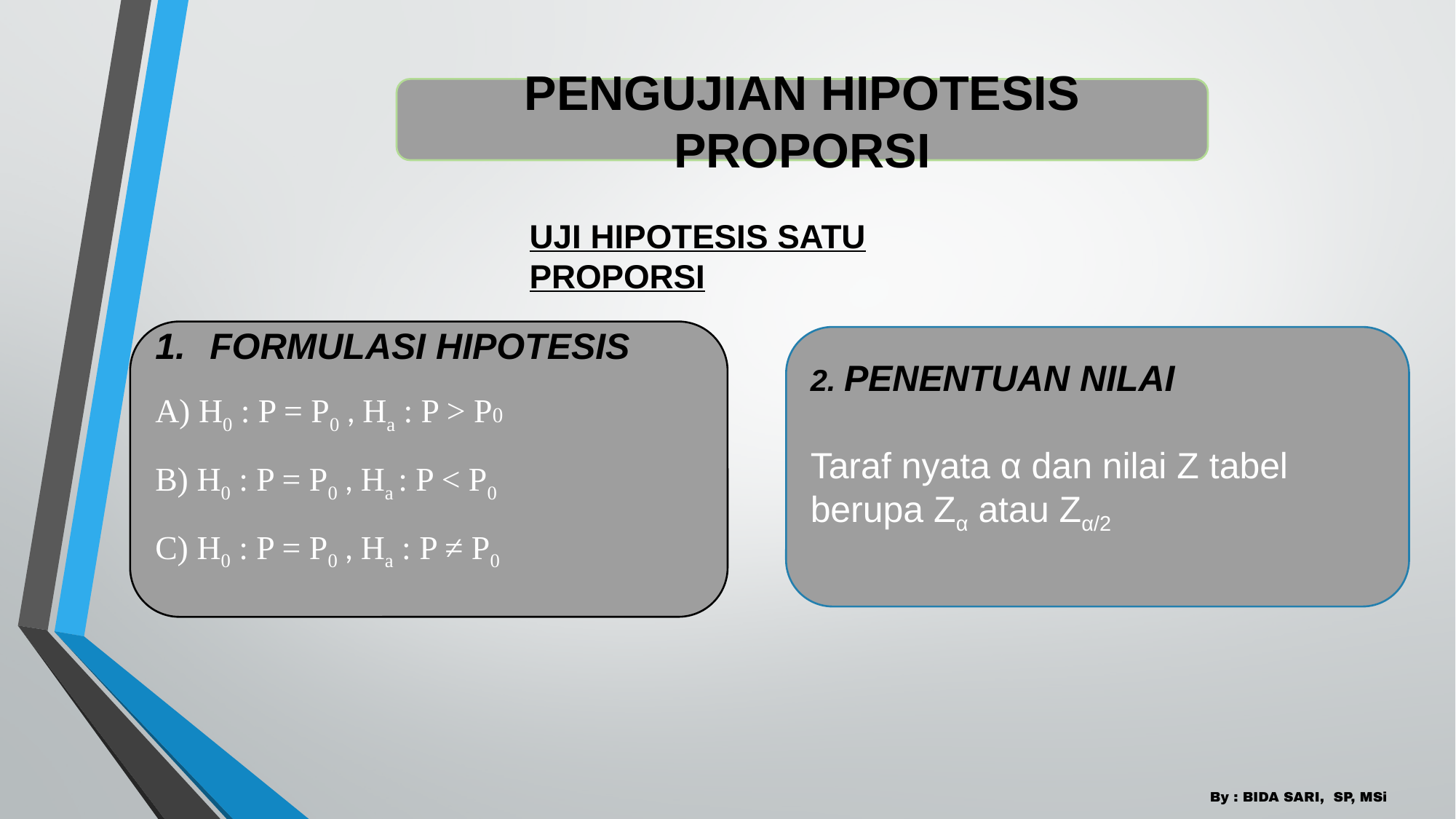

PENGUJIAN HIPOTESIS PROPORSI
UJI HIPOTESIS SATU PROPORSI
FORMULASI HIPOTESIS
A) H0 : P = P0 , Ha : P > P0
B) H0 : P = P0 , Ha : P < P0
C) H0 : P = P0 , Ha : P ≠ P0

2. PENENTUAN NILAI

Taraf nyata α dan nilai Z tabel berupa Zα atau Zα/2

By : BIDA SARI,  SP, MSi